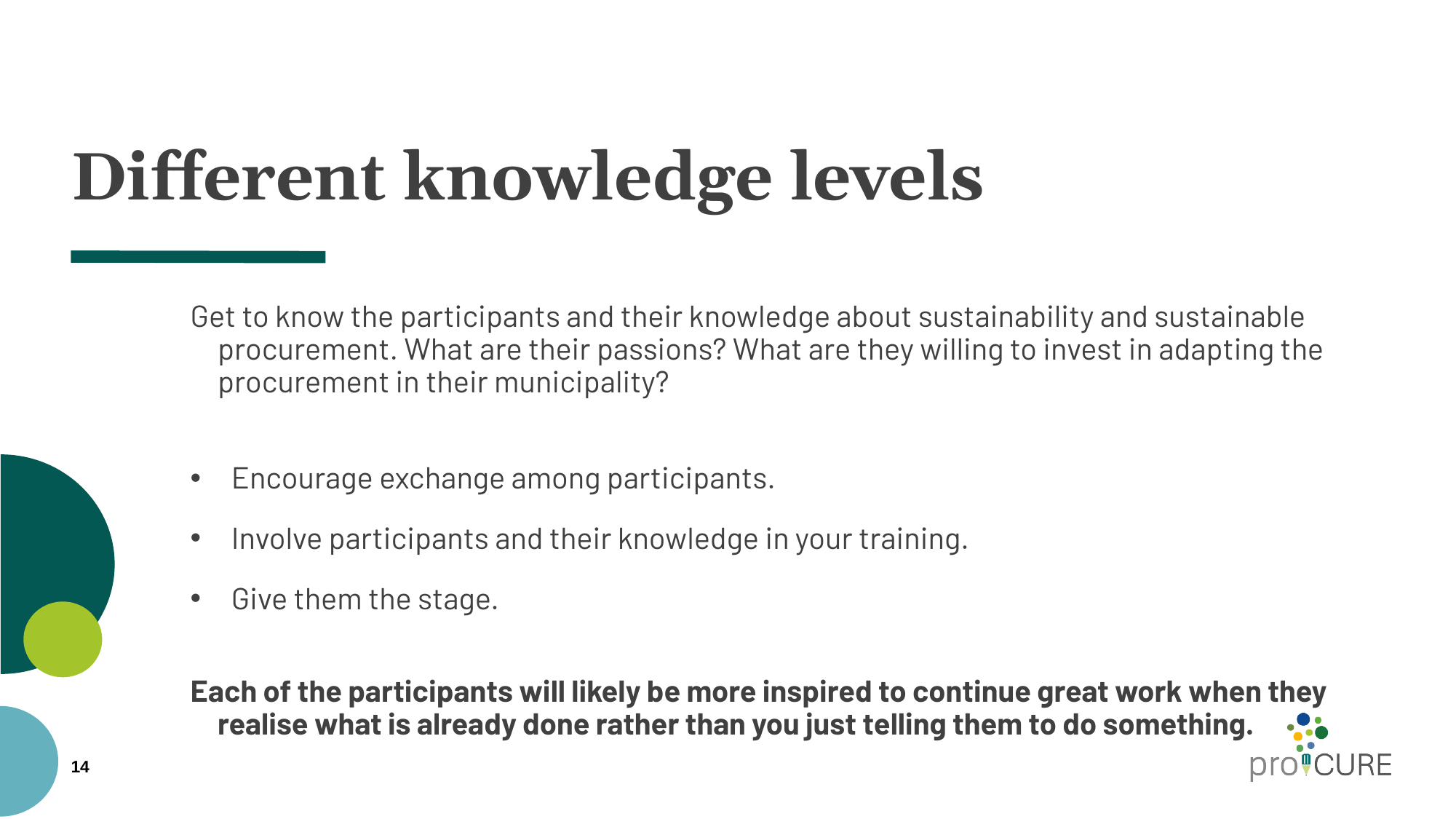

# Different knowledge levels
Get to know the participants and their knowledge about sustainability and sustainable procurement. What are their passions? What are they willing to invest in adapting the procurement in their municipality?
Encourage exchange among participants.
Involve participants and their knowledge in your training.
Give them the stage.
Each of the participants will likely be more inspired to continue great work when they realise what is already done rather than you just telling them to do something.
14